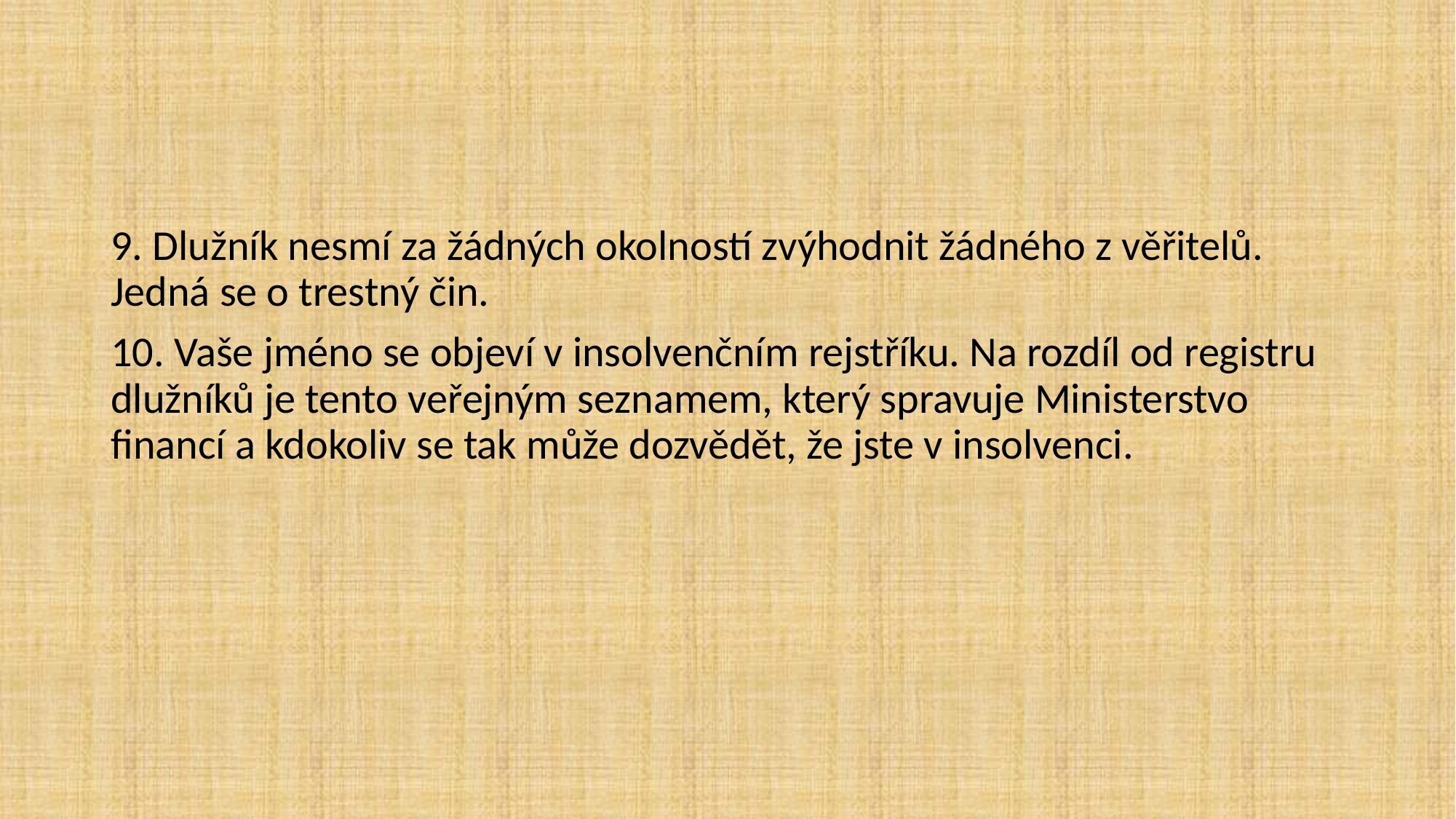

#
9. Dlužník nesmí za žádných okolností zvýhodnit žádného z věřitelů. Jedná se o trestný čin.
10. Vaše jméno se objeví v insolvenčním rejstříku. Na rozdíl od registru dlužníků je tento veřejným seznamem, který spravuje Ministerstvo financí a kdokoliv se tak může dozvědět, že jste v insolvenci.